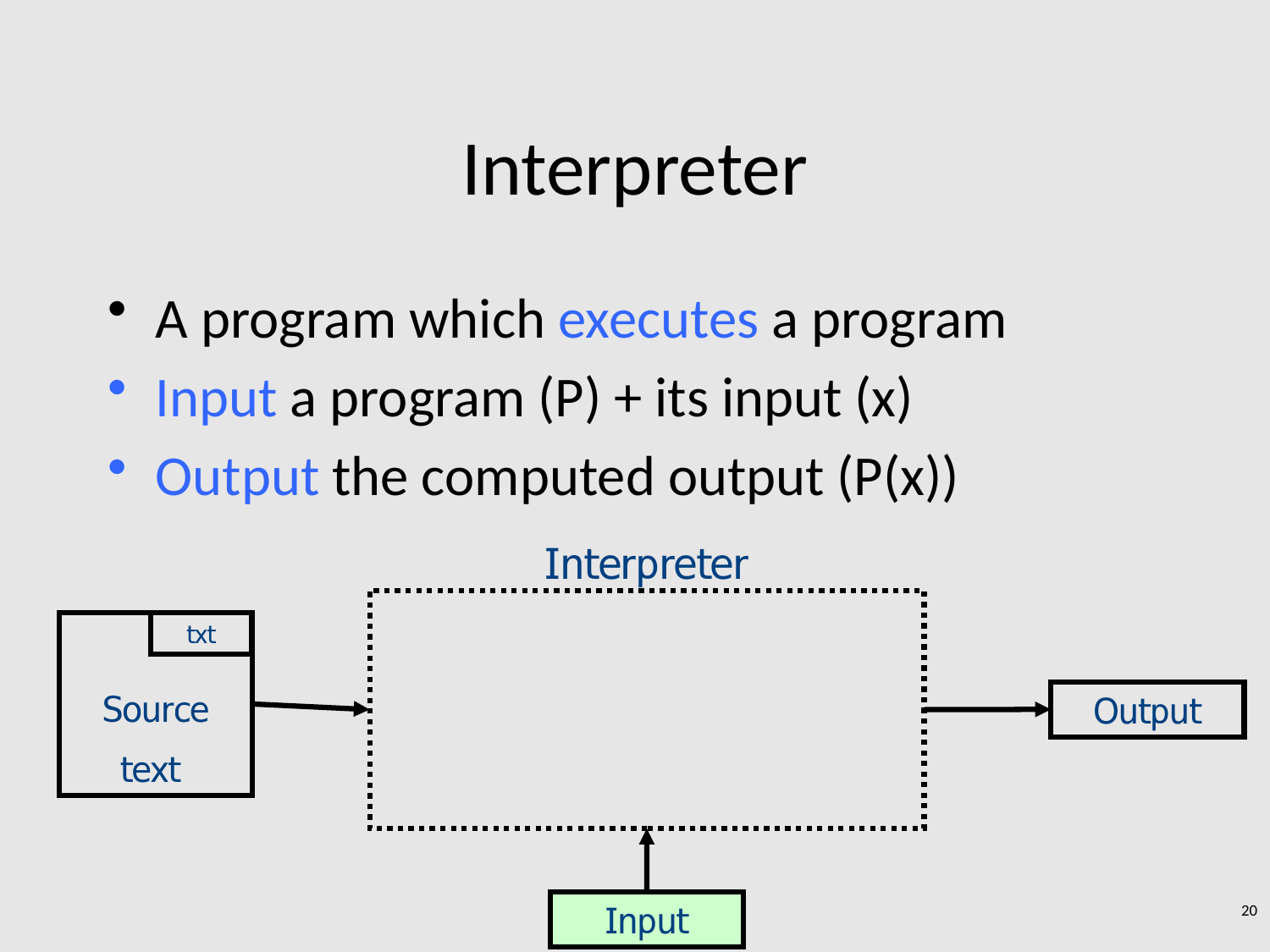

# Interpreter
A program which executes a program
Input a program (P) + its input (x)
Output the computed output (P(x))
Interpreter

Source
text
txt
Output
Input
20